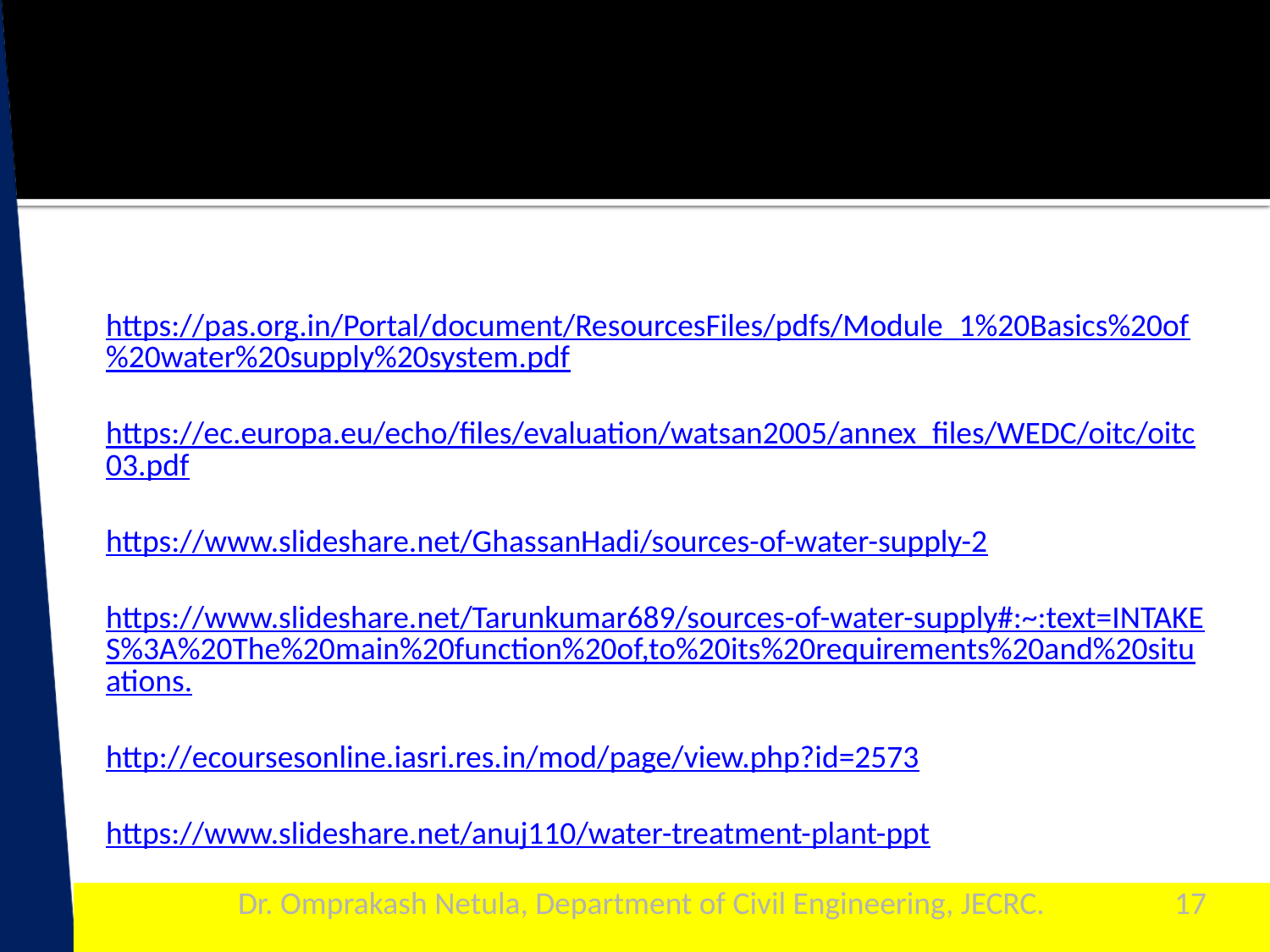

REFERENCES/BIBLOGRAPHY

https://pas.org.in/Portal/document/ResourcesFiles/pdfs/Module_1%20Basics%20of%20water%20supply%20system.pdf

https://ec.europa.eu/echo/files/evaluation/watsan2005/annex_files/WEDC/oitc/oitc03.pdf

https://www.slideshare.net/GhassanHadi/sources-of-water-supply-2

https://www.slideshare.net/Tarunkumar689/sources-of-water-supply#:~:text=INTAKES%3A%20The%20main%20function%20of,to%20its%20requirements%20and%20situations.

http://ecoursesonline.iasri.res.in/mod/page/view.php?id=2573

https://www.slideshare.net/anuj110/water-treatment-plant-ppt

Dr. Omprakash Netula, Department of Civil Engineering, JECRC.
17
1